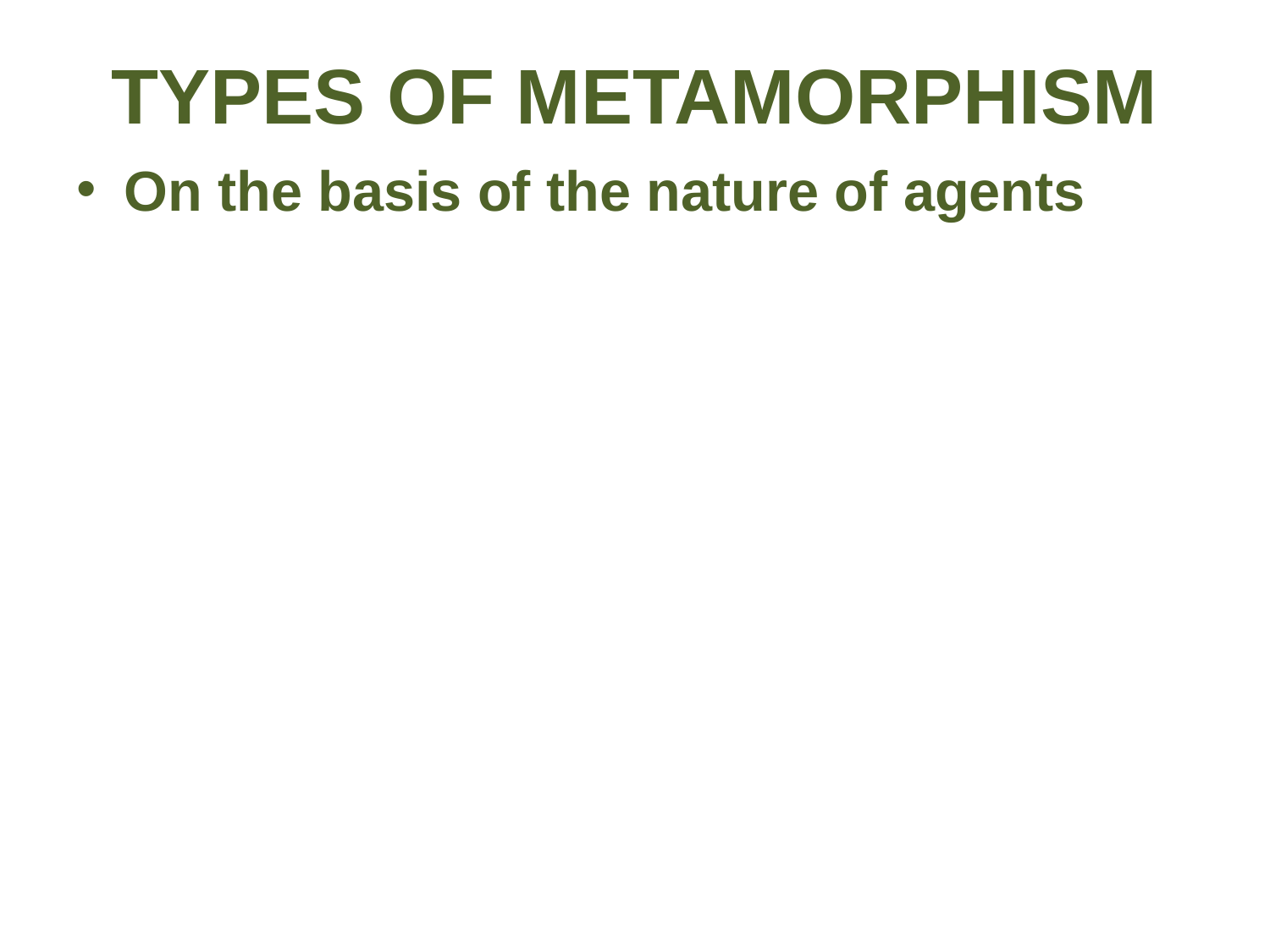

# TYPES OF METAMORPHISM
On the basis of the nature of agents